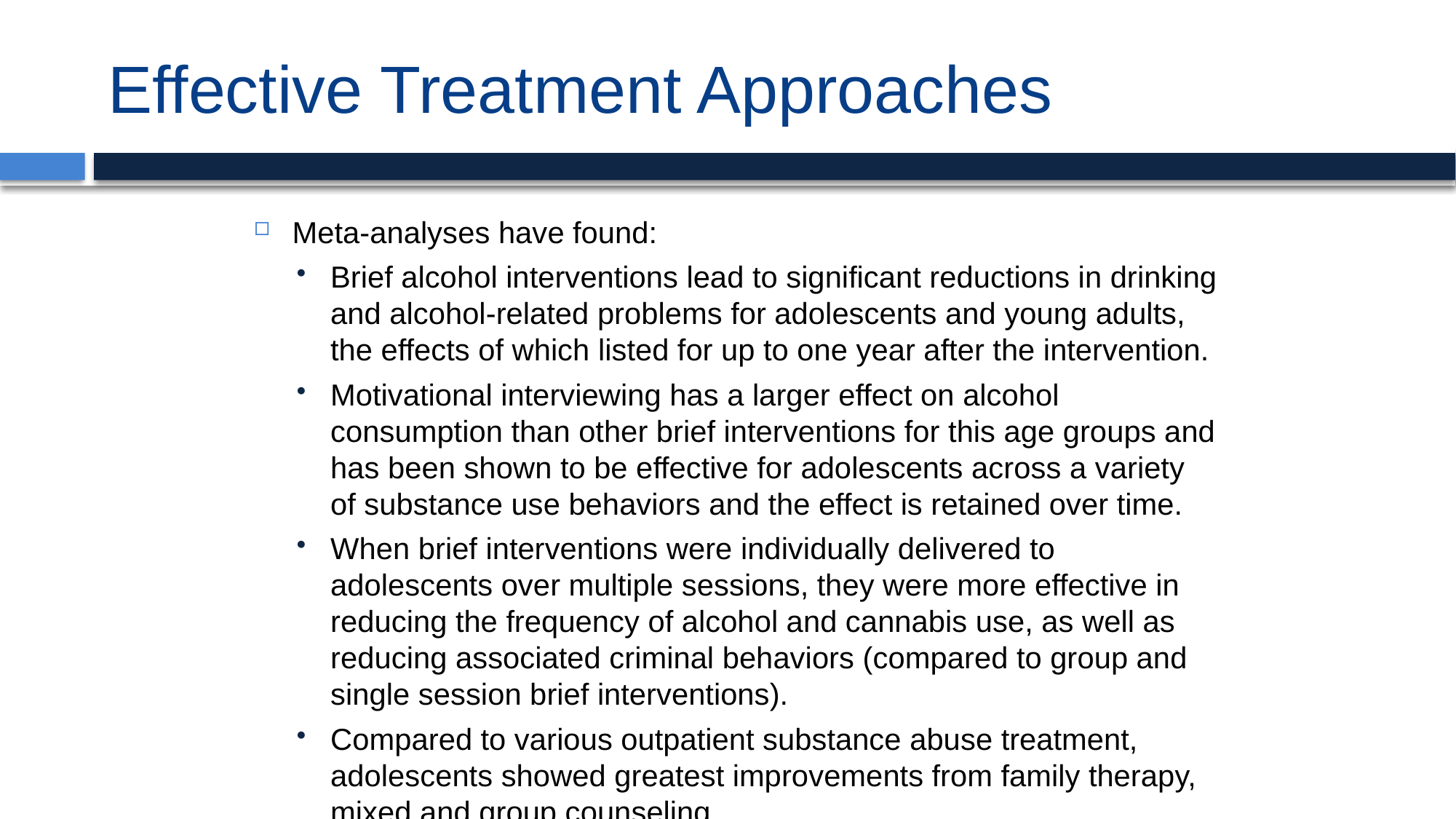

# Effective Treatment Approaches
Meta-analyses have found:
Brief alcohol interventions lead to significant reductions in drinking and alcohol-related problems for adolescents and young adults, the effects of which listed for up to one year after the intervention.
Motivational interviewing has a larger effect on alcohol consumption than other brief interventions for this age groups and has been shown to be effective for adolescents across a variety of substance use behaviors and the effect is retained over time.
When brief interventions were individually delivered to adolescents over multiple sessions, they were more effective in reducing the frequency of alcohol and cannabis use, as well as reducing associated criminal behaviors (compared to group and single session brief interventions).
Compared to various outpatient substance abuse treatment, adolescents showed greatest improvements from family therapy, mixed and group counseling.